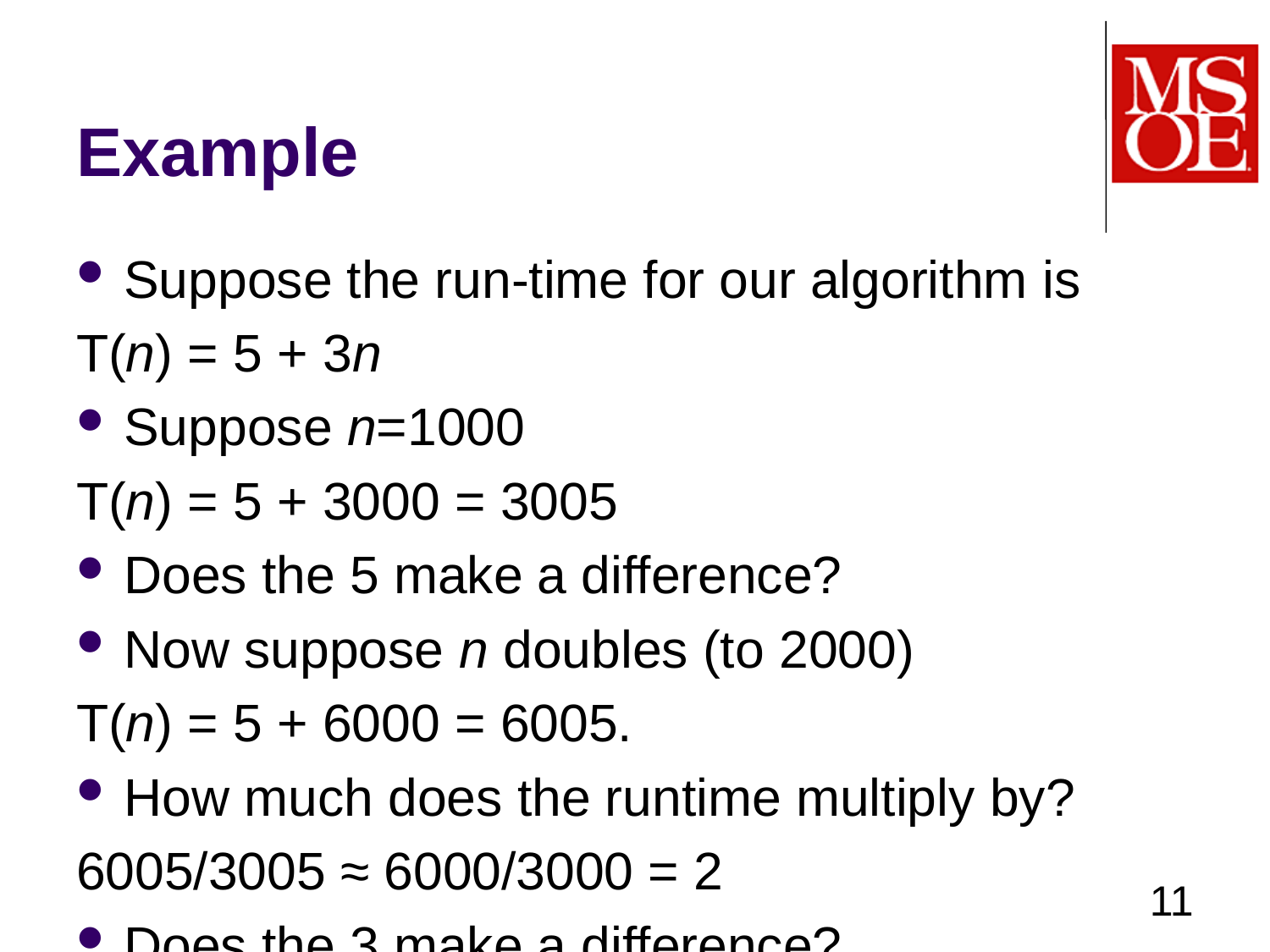

# Example
Suppose the run-time for our algorithm is
T(n) = 5 + 3n
Suppose n=1000
T(n) = 5 + 3000 = 3005
Does the 5 make a difference?
Now suppose n doubles (to 2000)
T(n) = 5 + 6000 = 6005.
How much does the runtime multiply by?
6005/3005 ≈ 6000/3000 = 2
Does the 3 make a difference?
11